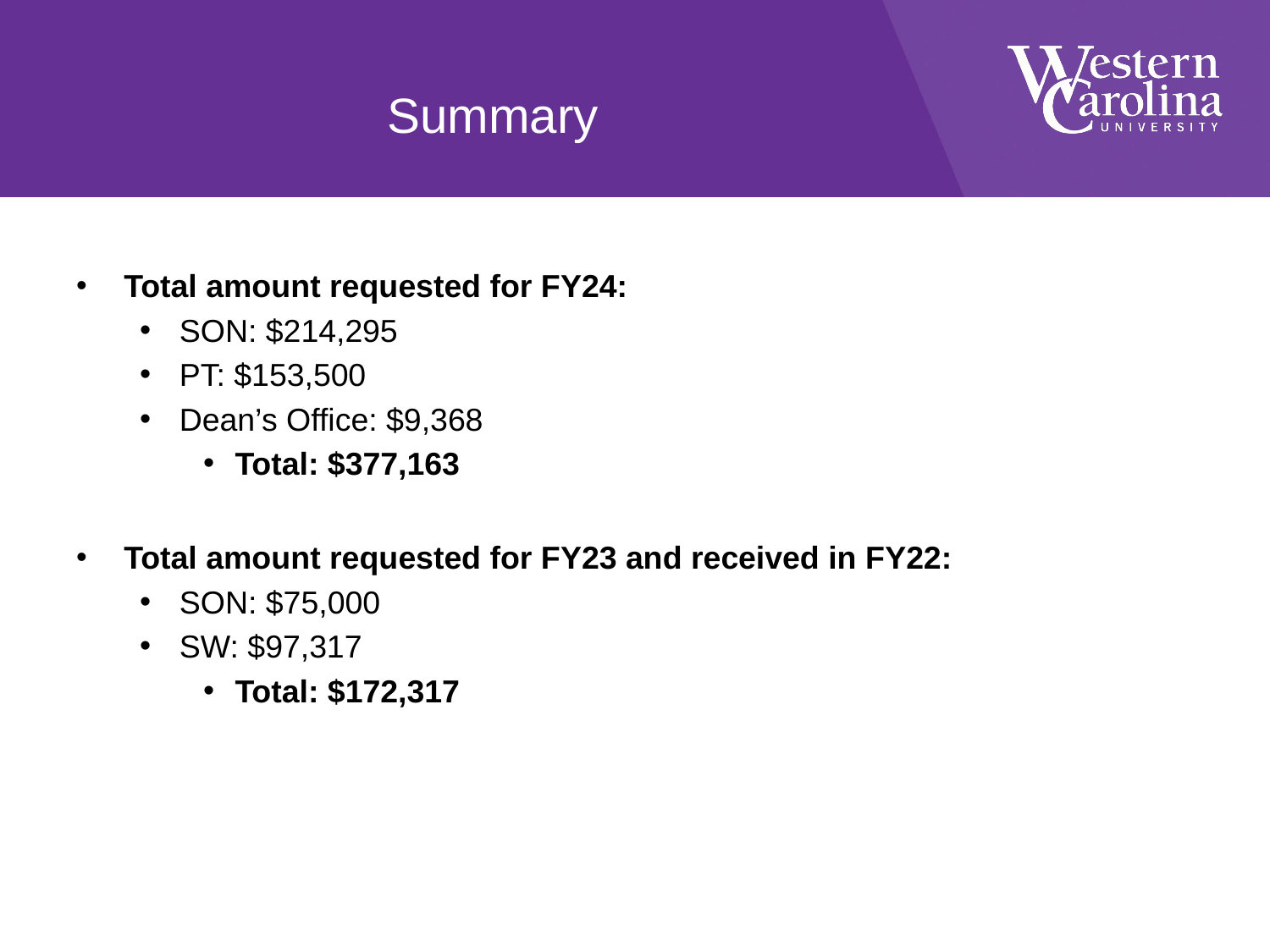

# Summary

Total amount requested for FY24:
SON: $214,295
PT: $153,500
Dean’s Office: $9,368
Total: $377,163

Total amount requested for FY23 and received in FY22:
SON: $75,000
SW: $97,317
Total: $172,317